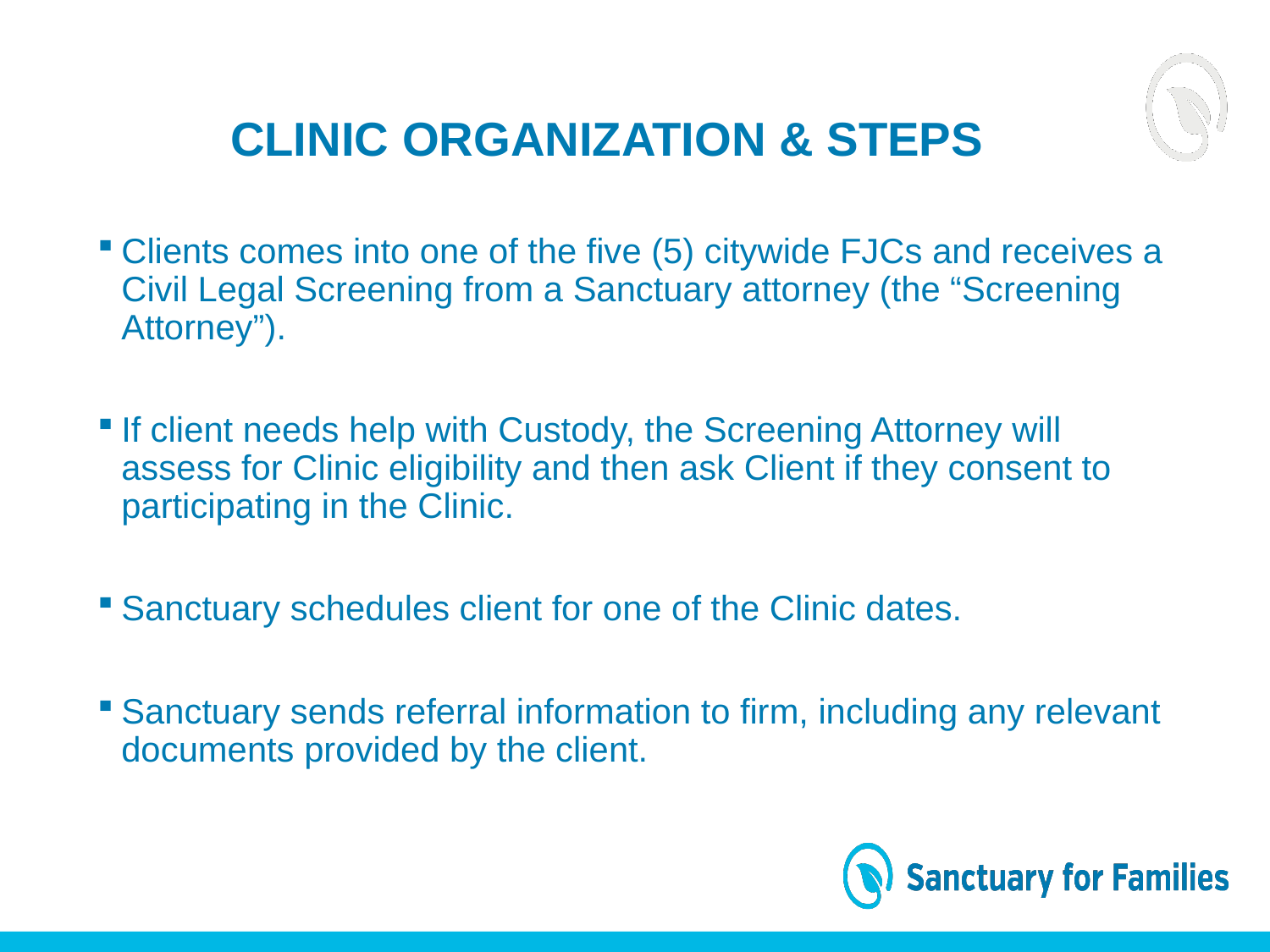

CLINIC ORGANIZATION & STEPS
Clients comes into one of the five (5) citywide FJCs and receives a Civil Legal Screening from a Sanctuary attorney (the “Screening Attorney”).

If client needs help with Custody, the Screening Attorney will assess for Clinic eligibility and then ask Client if they consent to participating in the Clinic.

Sanctuary schedules client for one of the Clinic dates.

Sanctuary sends referral information to firm, including any relevant documents provided by the client.